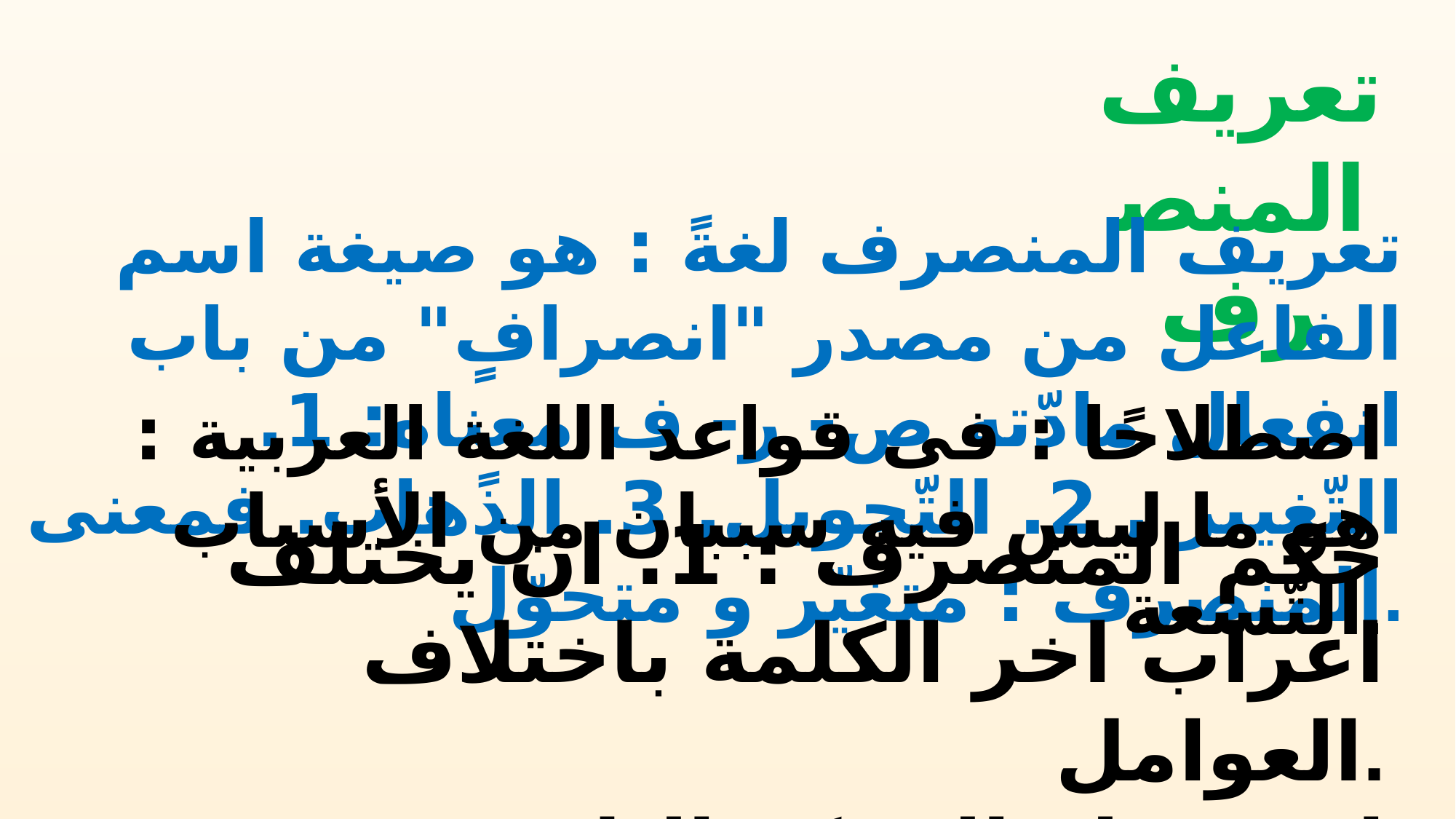

تعريف المنصرف
تعريف المنصرف لغةً : هو صيغة اسم الفاعل من مصدر "انصرافٍ" من باب انفعال مادّته ص- ر- ف معناه: 1. التّغيير , 2. التّحويل, 3. الذًهاب. فمعنى المنصرف : متغيّر و متحوّل.
اصطلاحًا : فى قواعد اللغة العربية : هو ما ليس فيه سببان من الأسباب التّسعة.
حكم المنصرف : 1. ان يختلف اعراب اخر الكلمة باختلاف العوامل.
2. ان تدخله الحركة الثلاث مع التّنوين.